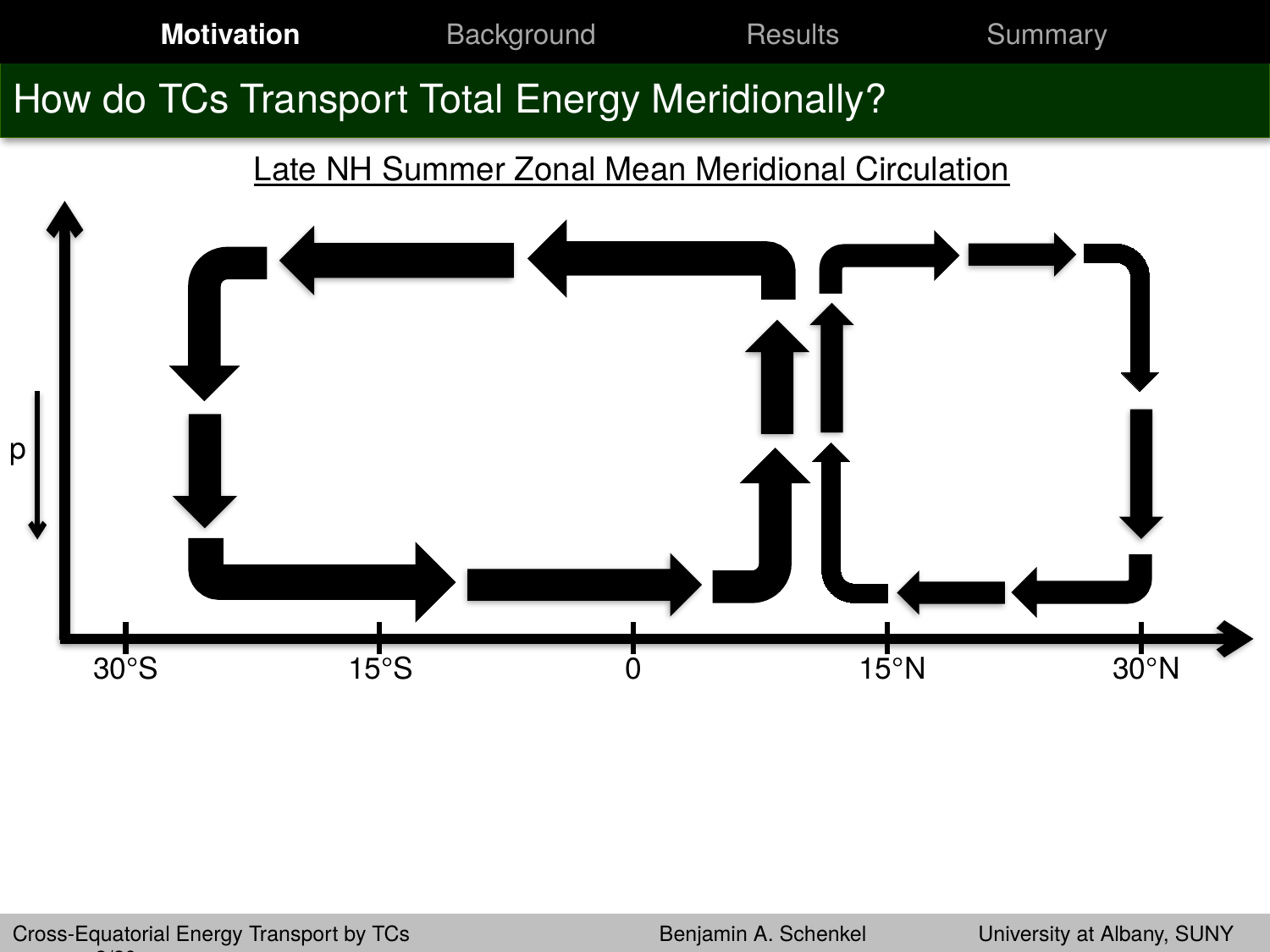

Motivation
Background
Results
Summary
# How do TCs Transport Total Energy Meridionally?
Late NH Summer Zonal Mean Meridional Circulation

p

30°S
15°S
0
15°N
30°N

Cross-Equatorial Energy Transport by TCs	  	  Benjamin A. Schenkel 	             University at Albany, SUNY                  2/20